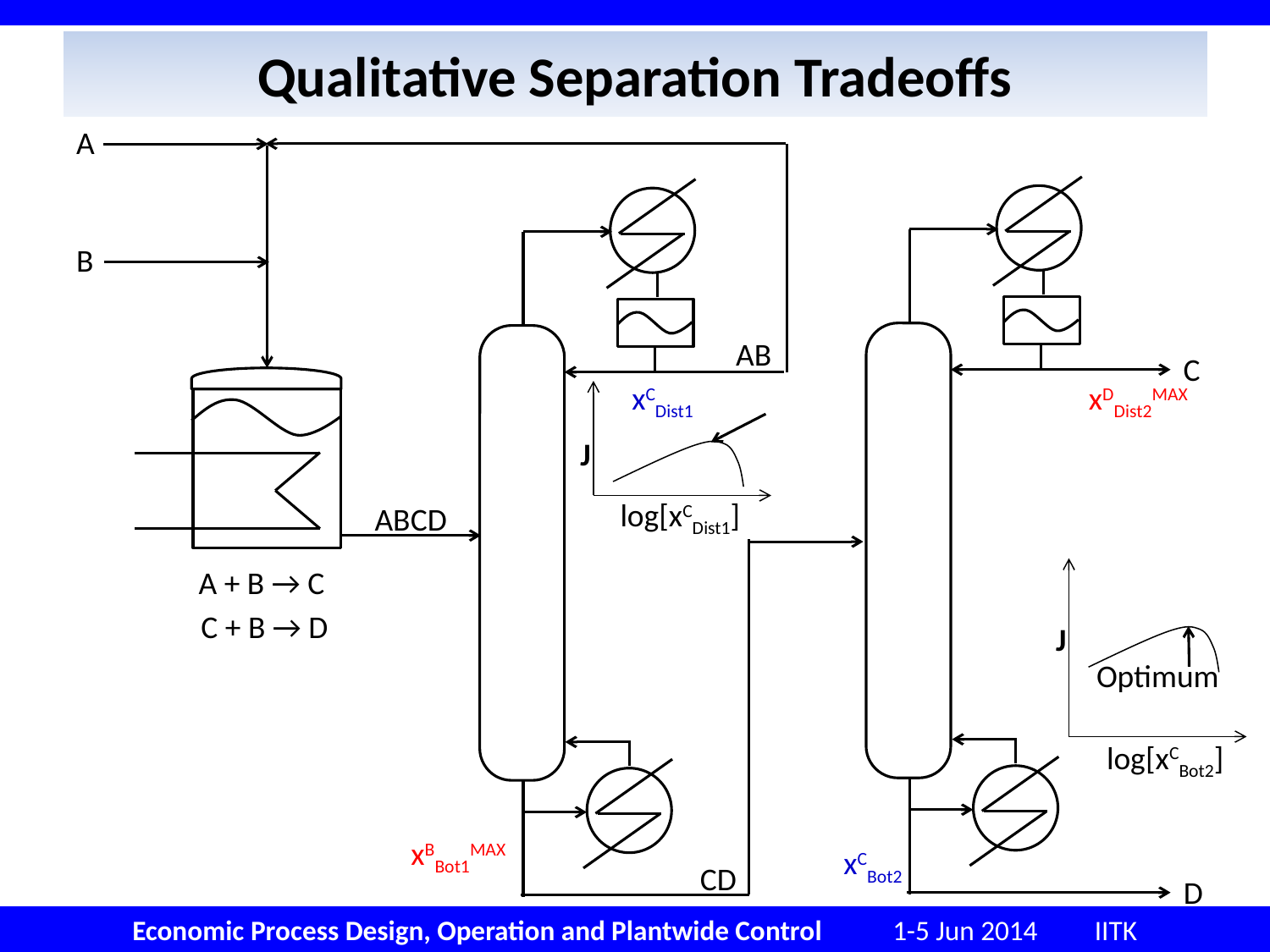

# Qualitative Separation Tradeoffs
A
B

ABCD
A + B → C
C + B → D

22

C
D

22

AB
CD
xDDist2MAX
xCDist1
J

log[xCDist1]
J

log[xCBot2]
Optimum
xBBot1MAX
xCBot2